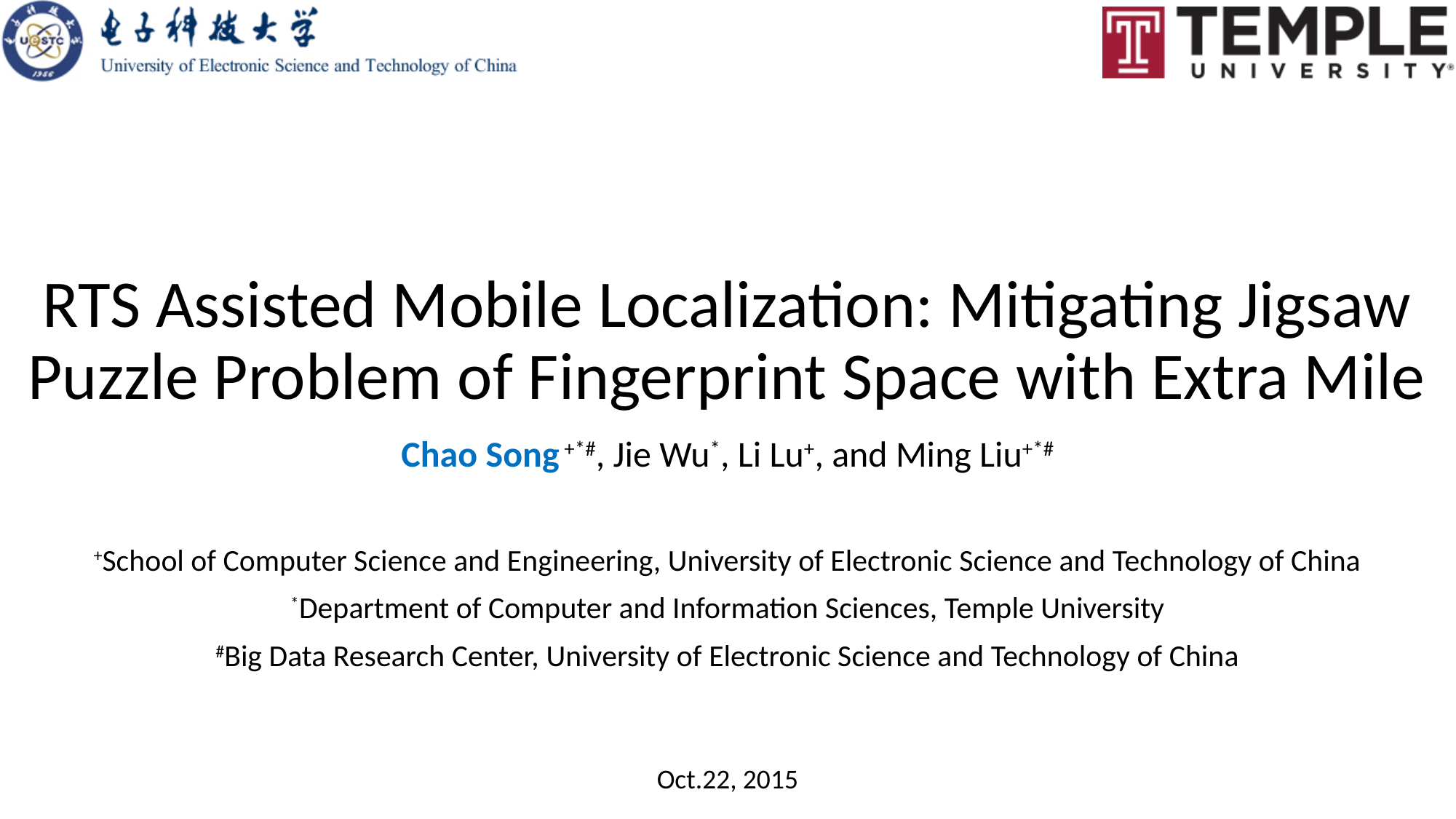

# RTS Assisted Mobile Localization: Mitigating Jigsaw Puzzle Problem of Fingerprint Space with Extra Mile
Chao Song +*#, Jie Wu*, Li Lu+, and Ming Liu+*#

+School of Computer Science and Engineering, University of Electronic Science and Technology of China
*Department of Computer and Information Sciences, Temple University
#Big Data Research Center, University of Electronic Science and Technology of China
Oct.22, 2015